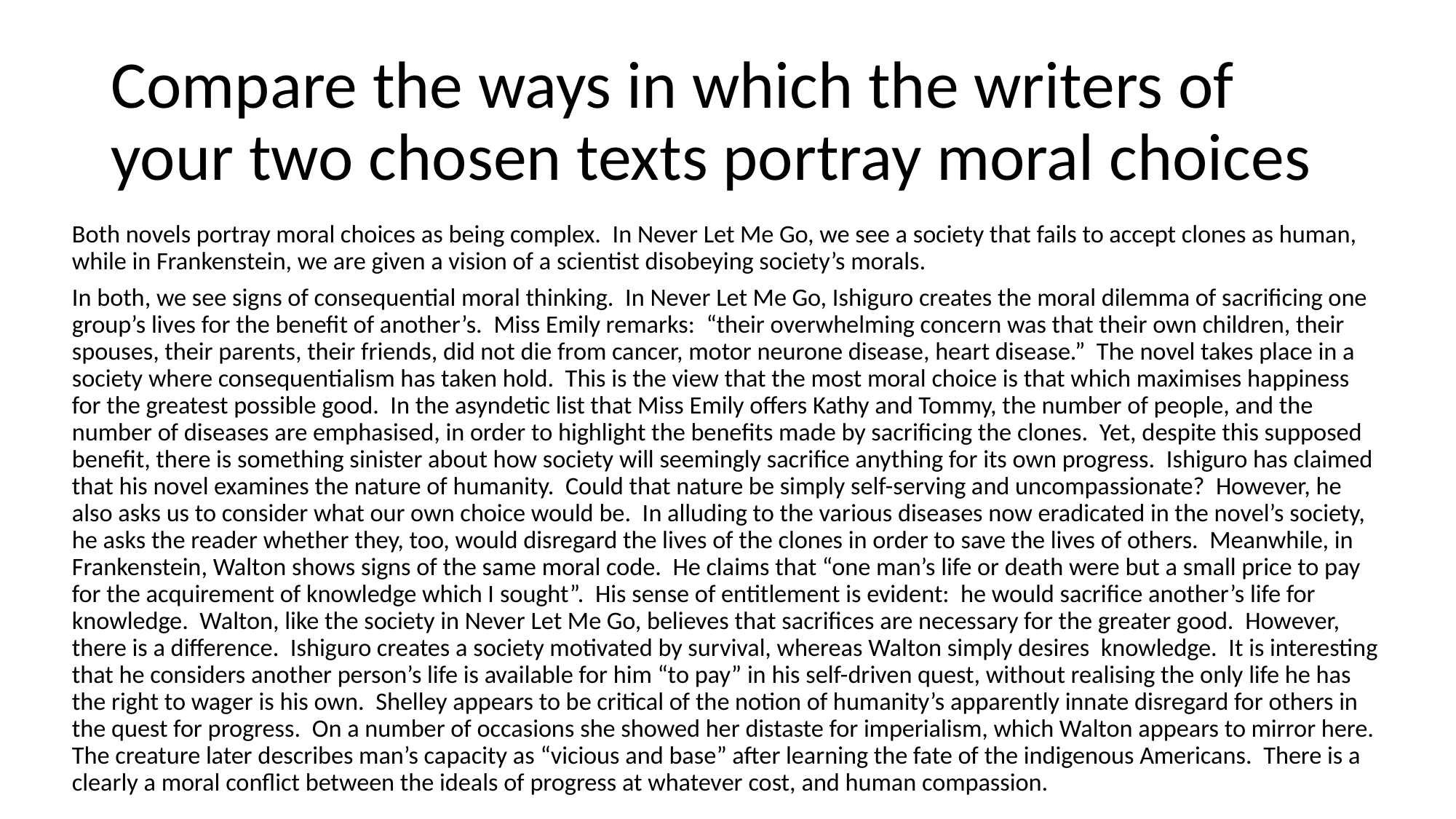

# Compare the ways in which the writers of your two chosen texts portray moral choices
Both novels portray moral choices as being complex.  In Never Let Me Go, we see a society that fails to accept clones as human, while in Frankenstein, we are given a vision of a scientist disobeying society’s morals.
In both, we see signs of consequential moral thinking.  In Never Let Me Go, Ishiguro creates the moral dilemma of sacrificing one group’s lives for the benefit of another’s.  Miss Emily remarks:  “their overwhelming concern was that their own children, their spouses, their parents, their friends, did not die from cancer, motor neurone disease, heart disease.”  The novel takes place in a society where consequentialism has taken hold.  This is the view that the most moral choice is that which maximises happiness for the greatest possible good.  In the asyndetic list that Miss Emily offers Kathy and Tommy, the number of people, and the number of diseases are emphasised, in order to highlight the benefits made by sacrificing the clones.  Yet, despite this supposed benefit, there is something sinister about how society will seemingly sacrifice anything for its own progress.  Ishiguro has claimed that his novel examines the nature of humanity.  Could that nature be simply self-serving and uncompassionate?  However, he also asks us to consider what our own choice would be.  In alluding to the various diseases now eradicated in the novel’s society, he asks the reader whether they, too, would disregard the lives of the clones in order to save the lives of others.  Meanwhile, in Frankenstein, Walton shows signs of the same moral code.  He claims that “one man’s life or death were but a small price to pay for the acquirement of knowledge which I sought”.  His sense of entitlement is evident:  he would sacrifice another’s life for knowledge.  Walton, like the society in Never Let Me Go, believes that sacrifices are necessary for the greater good.  However, there is a difference.  Ishiguro creates a society motivated by survival, whereas Walton simply desires  knowledge.  It is interesting that he considers another person’s life is available for him “to pay” in his self-driven quest, without realising the only life he has the right to wager is his own.  Shelley appears to be critical of the notion of humanity’s apparently innate disregard for others in the quest for progress.  On a number of occasions she showed her distaste for imperialism, which Walton appears to mirror here.  The creature later describes man’s capacity as “vicious and base” after learning the fate of the indigenous Americans.  There is a clearly a moral conflict between the ideals of progress at whatever cost, and human compassion.